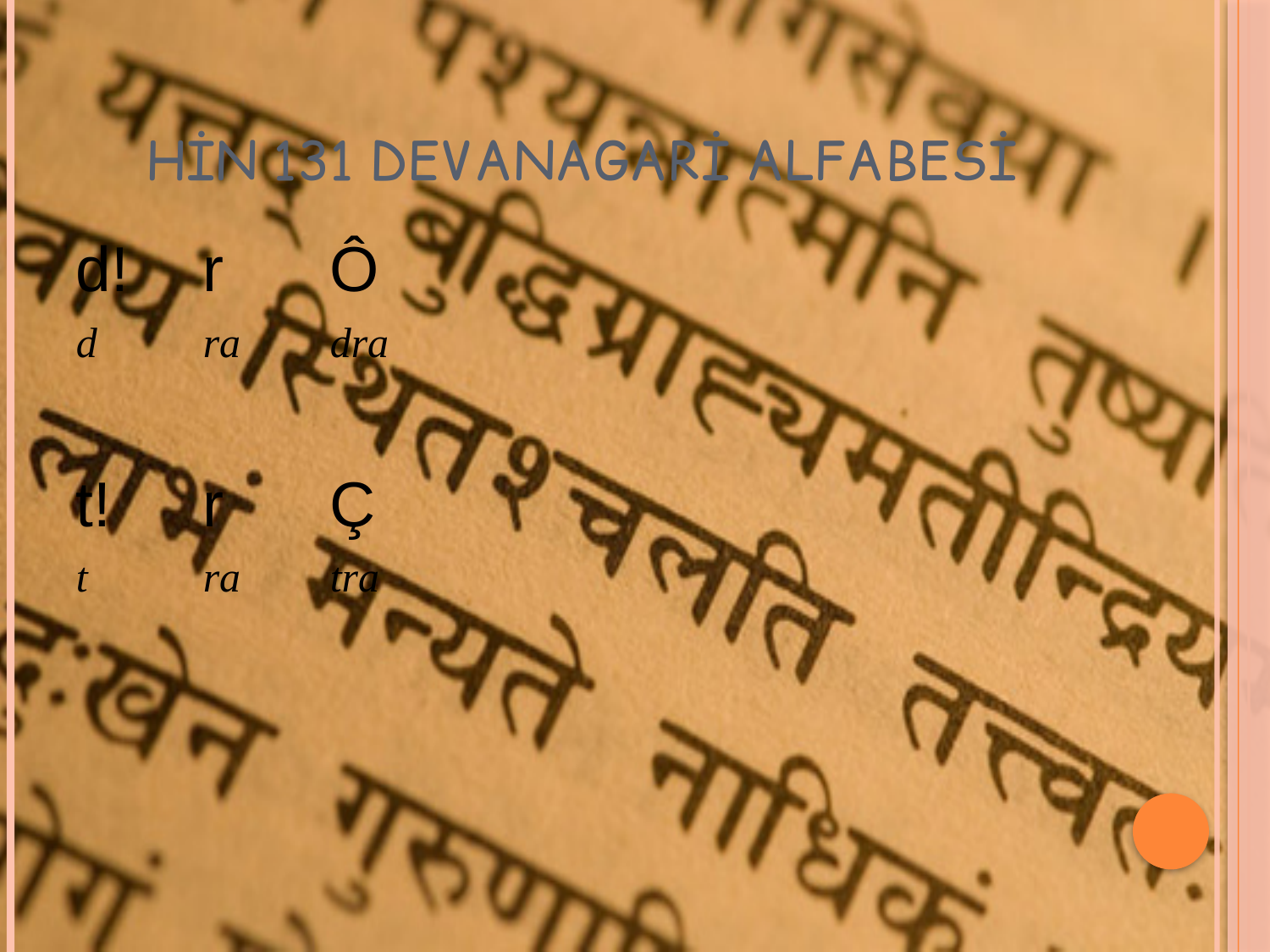

# HİN 131 DEVANAGARİ ALFABESİ
d!	r	Ô
d	ra	dra

t!	r	Ç
t	ra	tra